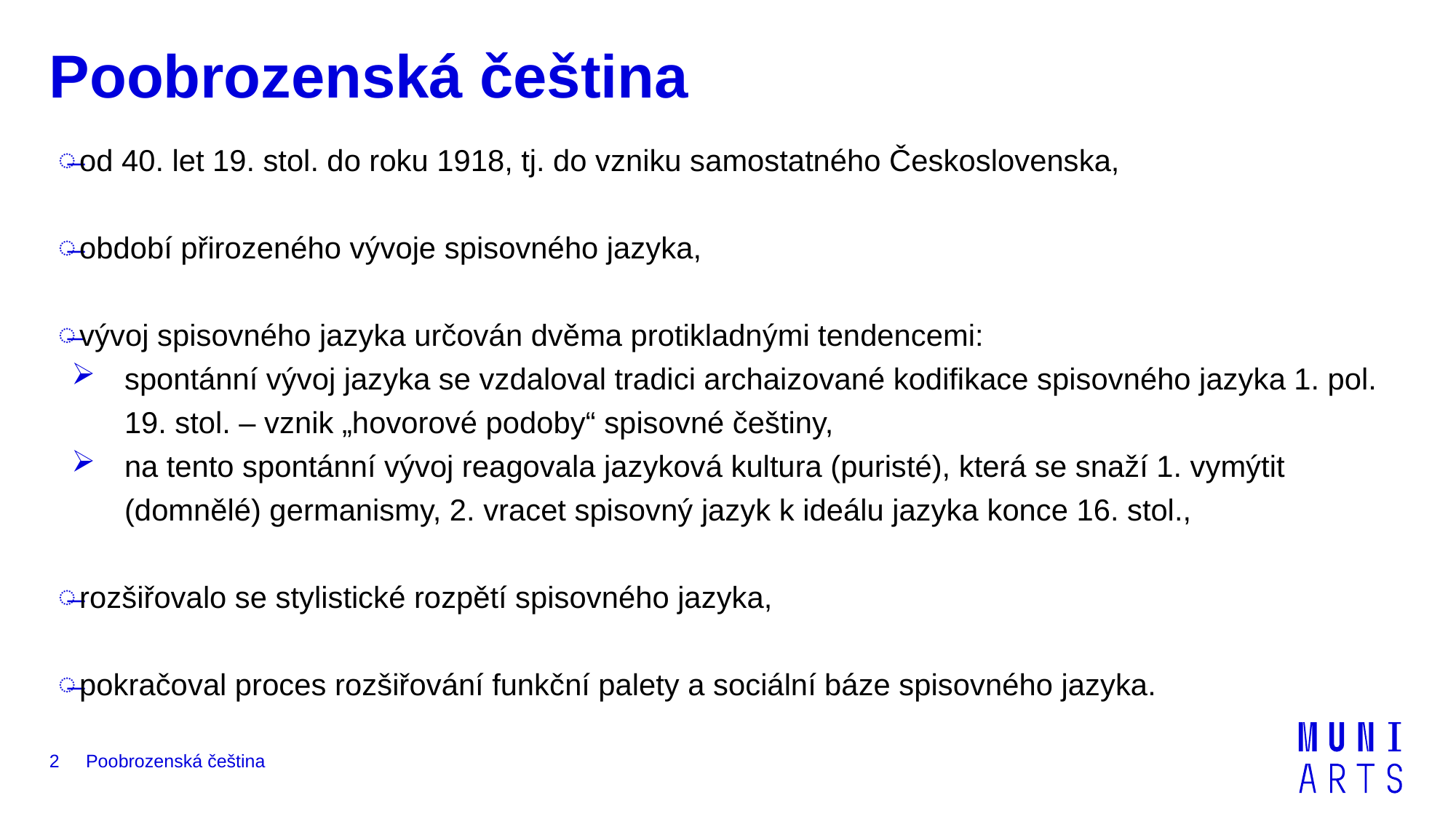

# Poobrozenská čeština
od 40. let 19. stol. do roku 1918, tj. do vzniku samostatného Československa,

období přirozeného vývoje spisovného jazyka,

vývoj spisovného jazyka určován dvěma protikladnými tendencemi:
spontánní vývoj jazyka se vzdaloval tradici archaizované kodifikace spisovného jazyka 1. pol. 19. stol. – vznik „hovorové podoby“ spisovné češtiny,
na tento spontánní vývoj reagovala jazyková kultura (puristé), která se snaží 1. vymýtit (domnělé) germanismy, 2. vracet spisovný jazyk k ideálu jazyka konce 16. stol.,

rozšiřovalo se stylistické rozpětí spisovného jazyka,

pokračoval proces rozšiřování funkční palety a sociální báze spisovného jazyka.

Poobrozenská čeština
2